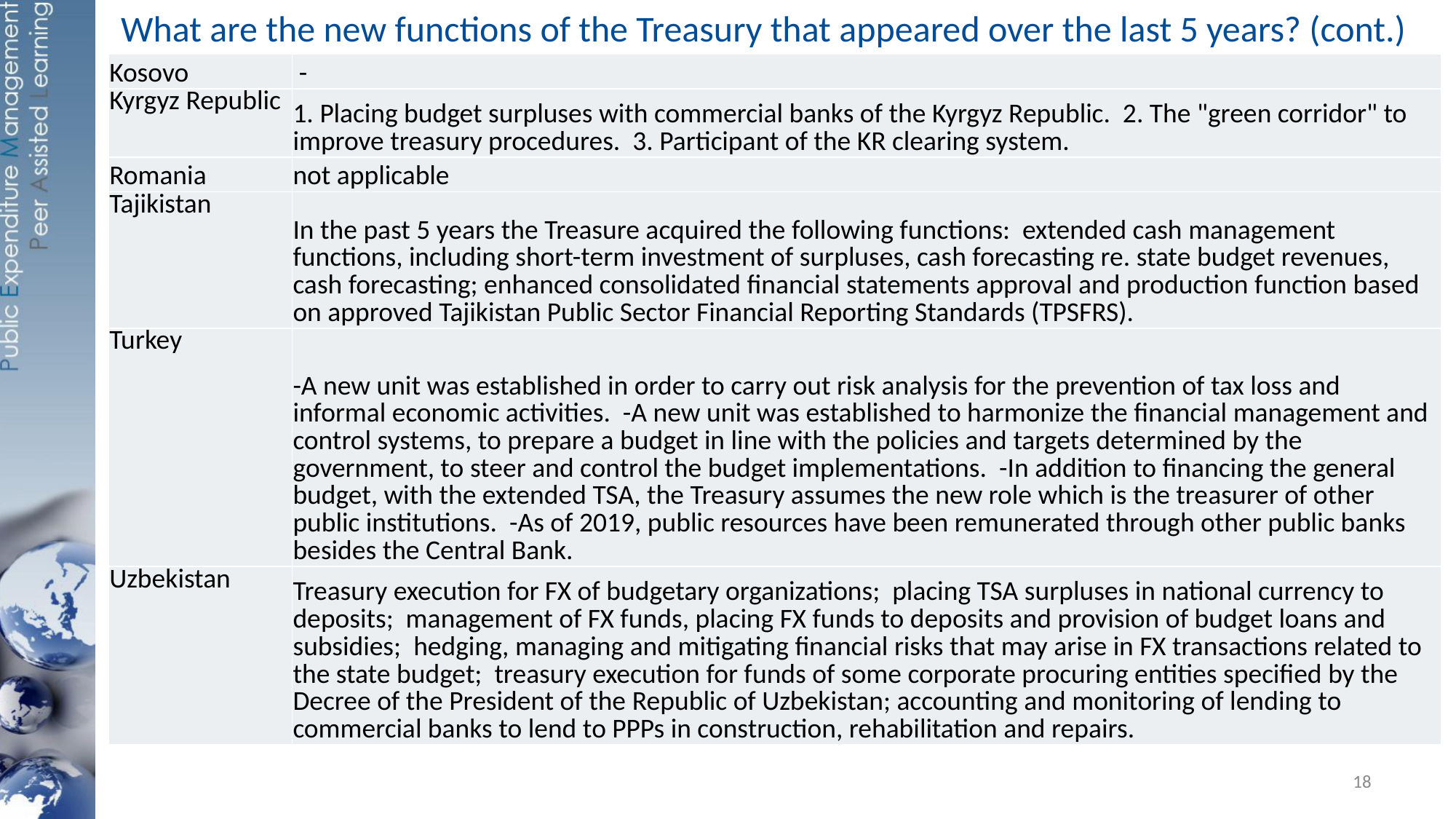

# What are the new functions of the Treasury that appeared over the last 5 years? (cont.)
| Kosovo | - |
| --- | --- |
| Kyrgyz Republic | 1. Placing budget surpluses with commercial banks of the Kyrgyz Republic. 2. The "green corridor" to improve treasury procedures. 3. Participant of the KR clearing system. |
| Romania | not applicable |
| Tajikistan | In the past 5 years the Treasure acquired the following functions: extended cash management functions, including short-term investment of surpluses, cash forecasting re. state budget revenues, cash forecasting; enhanced consolidated financial statements approval and production function based on approved Tajikistan Public Sector Financial Reporting Standards (TPSFRS). |
| Turkey | -A new unit was established in order to carry out risk analysis for the prevention of tax loss and informal economic activities. -A new unit was established to harmonize the financial management and control systems, to prepare a budget in line with the policies and targets determined by the government, to steer and control the budget implementations. -In addition to financing the general budget, with the extended TSA, the Treasury assumes the new role which is the treasurer of other public institutions. -As of 2019, public resources have been remunerated through other public banks besides the Central Bank. |
| Uzbekistan | Treasury execution for FX of budgetary organizations; placing TSA surpluses in national currency to deposits; management of FX funds, placing FX funds to deposits and provision of budget loans and subsidies; hedging, managing and mitigating financial risks that may arise in FX transactions related to the state budget; treasury execution for funds of some corporate procuring entities specified by the Decree of the President of the Republic of Uzbekistan; accounting and monitoring of lending to commercial banks to lend to PPPs in construction, rehabilitation and repairs. |
18